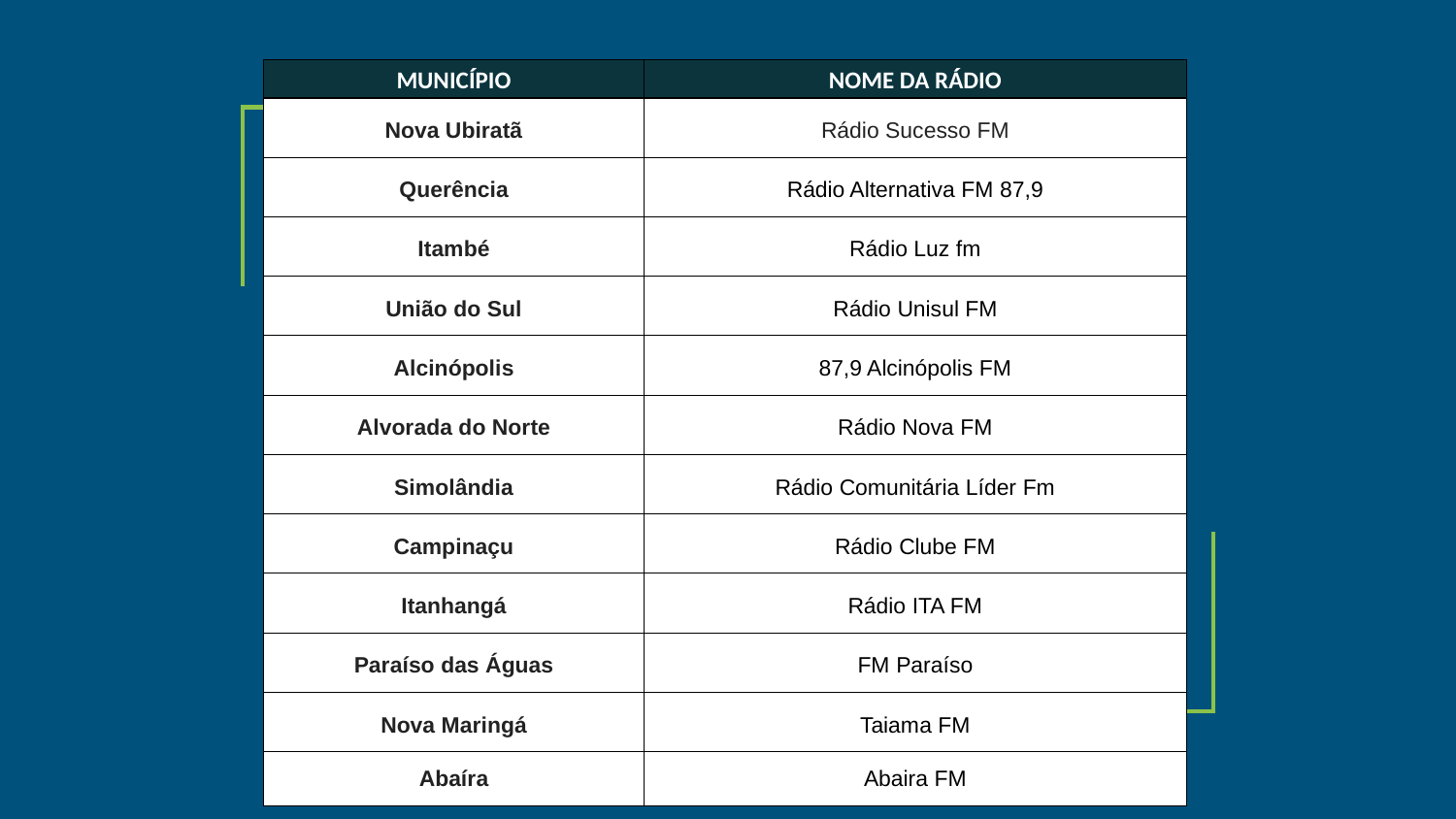

| MUNICÍPIO | NOME DA RÁDIO |
| --- | --- |
| Nova Ubiratã | Rádio Sucesso FM |
| Querência | Rádio Alternativa FM 87,9 |
| Itambé | Rádio Luz fm |
| União do Sul | Rádio Unisul FM |
| Alcinópolis | 87,9 Alcinópolis FM |
| Alvorada do Norte | Rádio Nova FM |
| Simolândia | Rádio Comunitária Líder Fm |
| Campinaçu | Rádio Clube FM |
| Itanhangá | Rádio ITA FM |
| Paraíso das Águas | FM Paraíso |
| Nova Maringá | Taiama FM |
| Abaíra | Abaira FM |